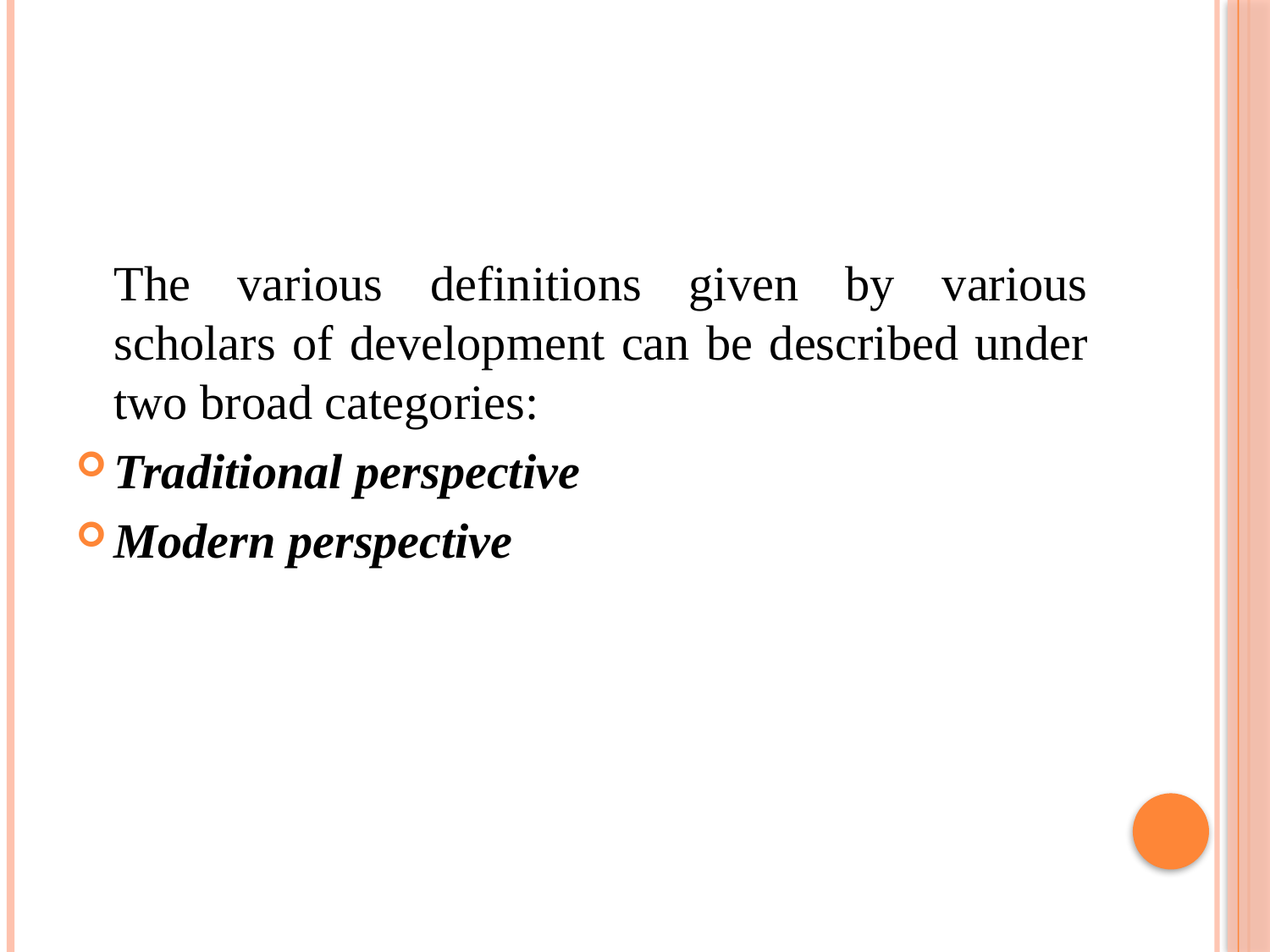

The various definitions given by various scholars of development can be described under two broad categories:
Traditional perspective
Modern perspective